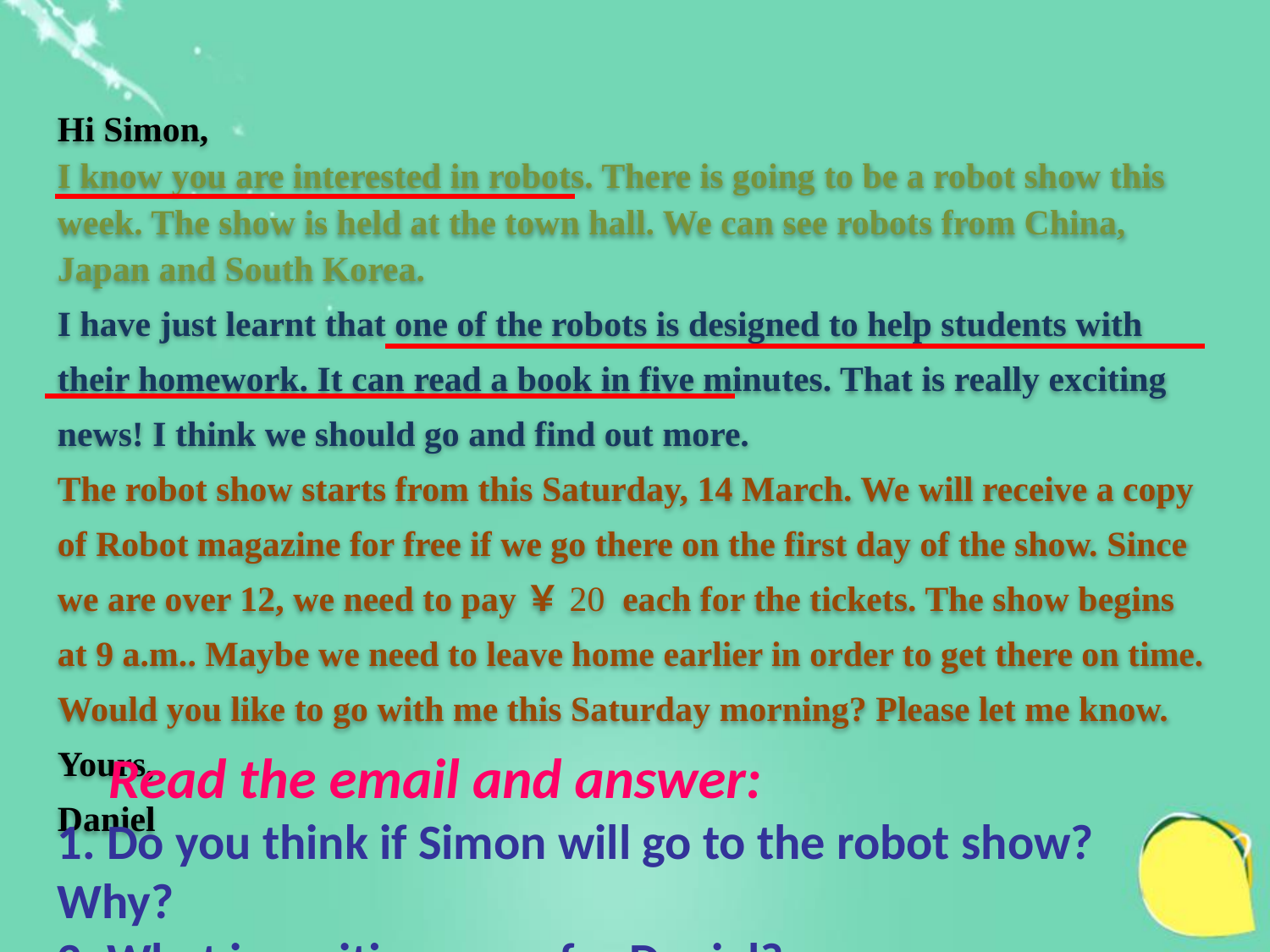

Hi Simon,
I know you are interested in robots. There is going to be a robot show this week. The show is held at the town hall. We can see robots from China, Japan and South Korea.
I have just learnt that one of the robots is designed to help students with their homework. It can read a book in five minutes. That is really exciting news! I think we should go and find out more.
The robot show starts from this Saturday, 14 March. We will receive a copy of Robot magazine for free if we go there on the first day of the show. Since we are over 12, we need to pay￥20  each for the tickets. The show begins at 9 a.m.. Maybe we need to leave home earlier in order to get there on time.
Would you like to go with me this Saturday morning? Please let me know.
Yours,
Daniel

    Read the email and answer:
1. Do you think if Simon will go to the robot show? Why?
2. What is exciting news for Daniel?